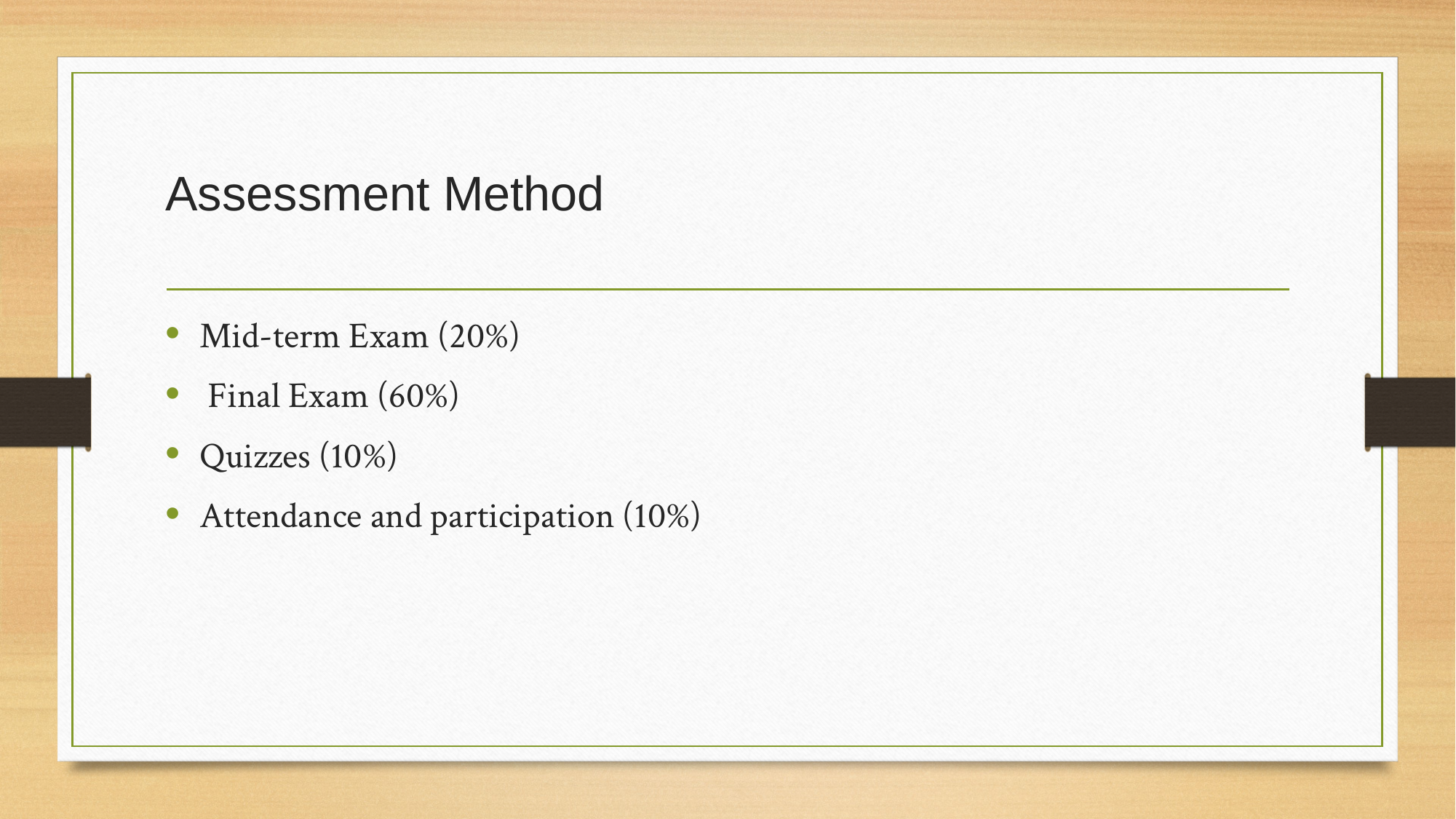

# Assessment Method
Mid-term Exam (20%)
 Final Exam (60%)
Quizzes (10%)
Attendance and participation (10%)